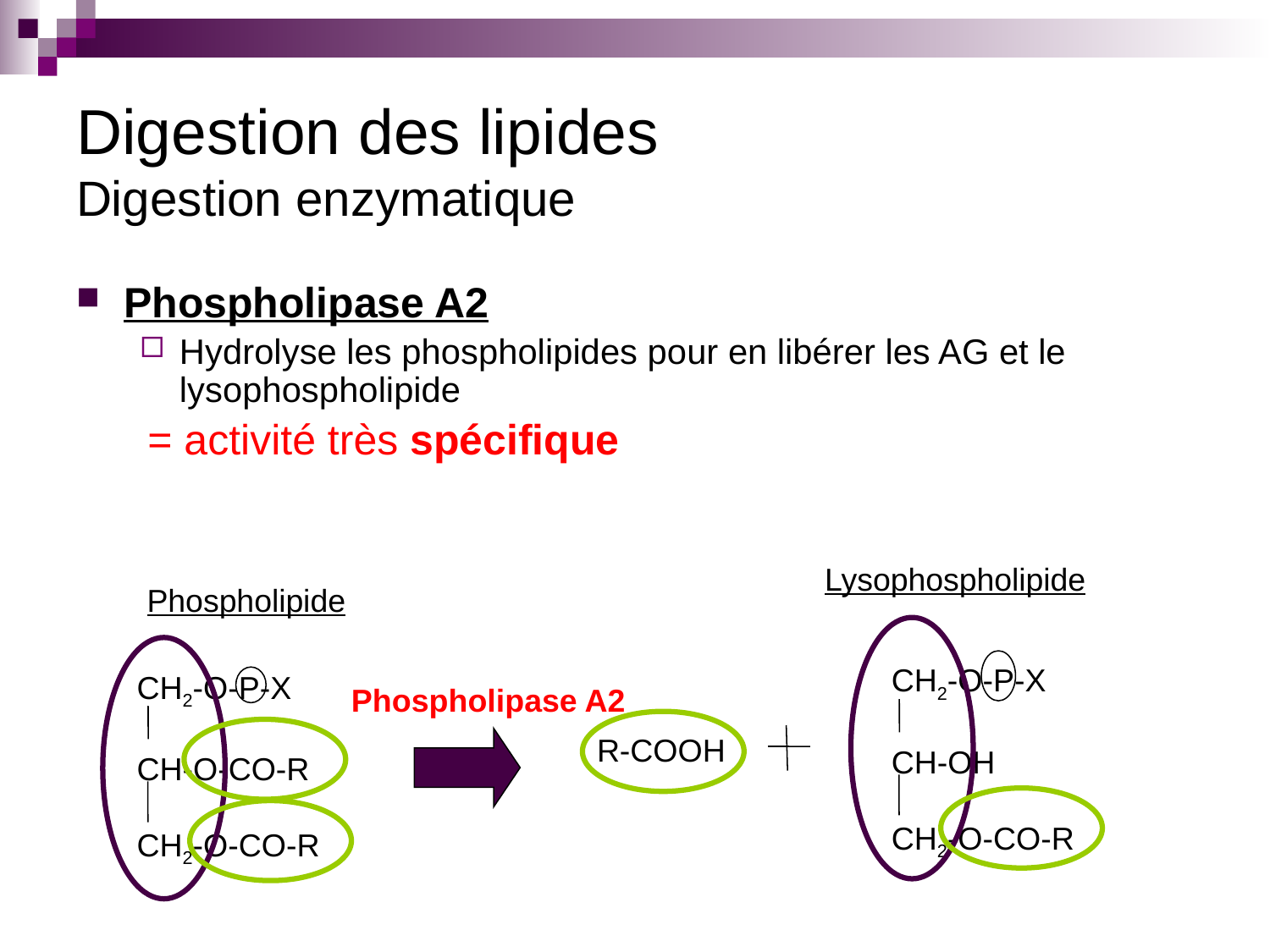

# Digestion des lipides Digestion enzymatique
Phospholipase A2
Hydrolyse les phospholipides pour en libérer les AG et le lysophospholipide
= activité très spécifique

Lysophospholipide
Phospholipide

CH2-O-P-X

CH-OH

CH2-O-CO-R
CH2-O-P-X

CH-O-CO-R

CH2-O-CO-R

Phospholipase A2

R-COOH